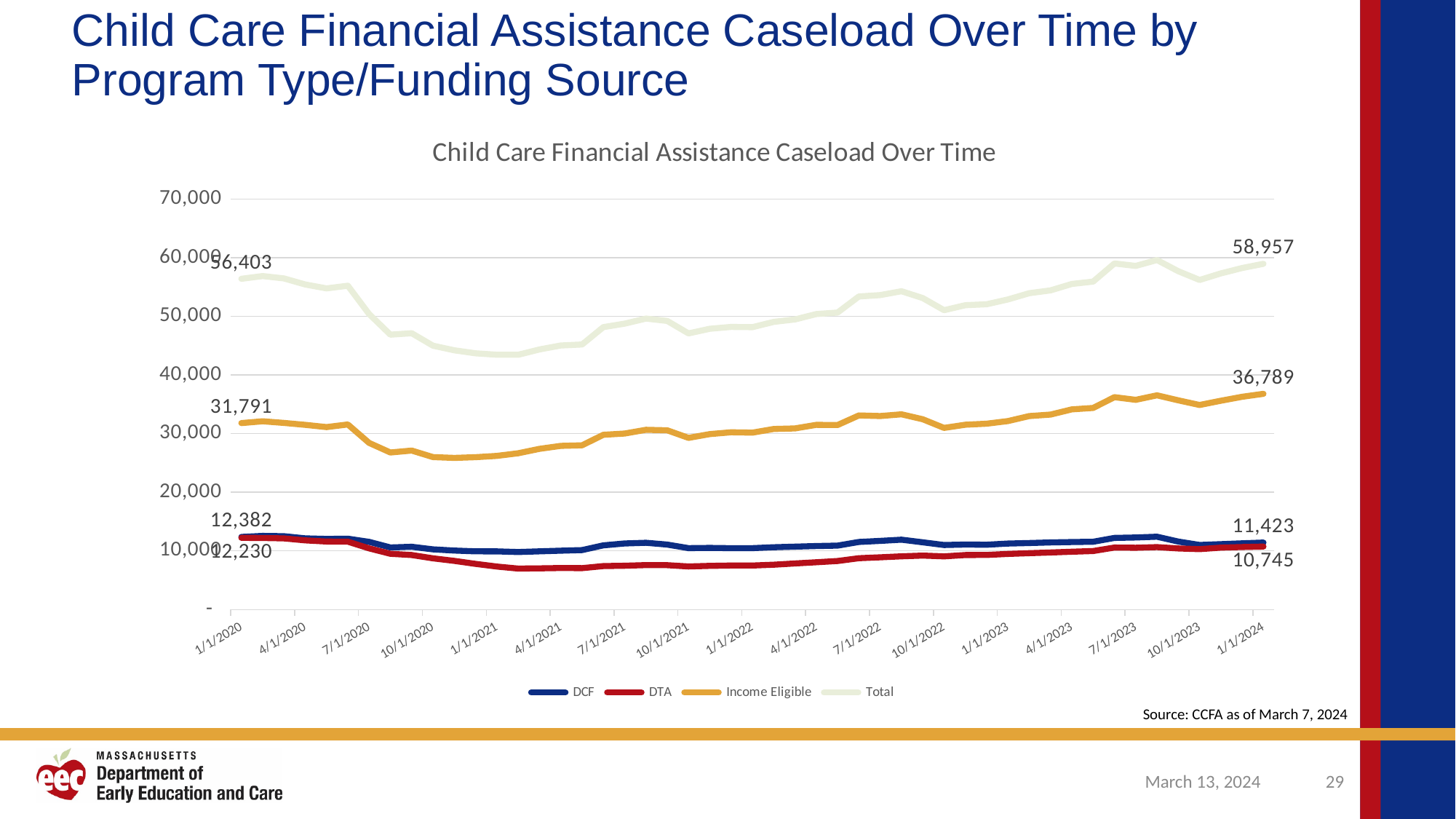

# Child Care Financial Assistance Caseload Over Time by Program Type/Funding Source

### Chart: Child Care Financial Assistance Caseload Over Time

| Category |  DCF  |  DTA  |  Income Eligible  |  Total  |
|---|---|---|---|---|
| 43831 | 12382.0 | 12230.0 | 31791.0 | 56403.0 |
| 43862 | 12561.0 | 12208.0 | 32099.0 | 56868.0 |
| 43891 | 12512.0 | 12133.0 | 31822.0 | 56467.0 |
| 43922 | 12139.0 | 11797.0 | 31496.0 | 55432.0 |
| 43952 | 12050.0 | 11601.0 | 31114.0 | 54765.0 |
| 43983 | 12083.0 | 11579.0 | 31560.0 | 55222.0 |
| 44013 | 11540.0 | 10431.0 | 28416.0 | 50387.0 |
| 44044 | 10587.0 | 9511.0 | 26782.0 | 46880.0 |
| 44075 | 10707.0 | 9297.0 | 27113.0 | 47117.0 |
| 44105 | 10264.0 | 8735.0 | 25994.0 | 44993.0 |
| 44136 | 10059.0 | 8298.0 | 25853.0 | 44210.0 |
| 44166 | 9930.0 | 7789.0 | 25980.0 | 43699.0 |
| 44197 | 9920.0 | 7334.0 | 26202.0 | 43456.0 |
| 44228 | 9812.0 | 6987.0 | 26648.0 | 43447.0 |
| 44256 | 9927.0 | 7028.0 | 27401.0 | 44356.0 |
| 44287 | 10037.0 | 7085.0 | 27908.0 | 45030.0 |
| 44317 | 10139.0 | 7060.0 | 28001.0 | 45200.0 |
| 44348 | 10950.0 | 7411.0 | 29799.0 | 48160.0 |
| 44378 | 11268.0 | 7473.0 | 30014.0 | 48755.0 |
| 44409 | 11389.0 | 7580.0 | 30653.0 | 49622.0 |
| 44440 | 11080.0 | 7569.0 | 30564.0 | 49213.0 |
| 44470 | 10472.0 | 7350.0 | 29272.0 | 47094.0 |
| 44501 | 10518.0 | 7448.0 | 29918.0 | 47884.0 |
| 44531 | 10465.0 | 7511.0 | 30225.0 | 48201.0 |
| 44562 | 10470.0 | 7513.0 | 30168.0 | 48151.0 |
| 44593 | 10623.0 | 7646.0 | 30788.0 | 49057.0 |
| 44621 | 10727.0 | 7861.0 | 30886.0 | 49474.0 |
| 44652 | 10830.0 | 8064.0 | 31494.0 | 50388.0 |
| 44682 | 10904.0 | 8276.0 | 31465.0 | 50645.0 |
| 44713 | 11528.0 | 8758.0 | 33101.0 | 53387.0 |
| 44743 | 11713.0 | 8907.0 | 32998.0 | 53618.0 |
| 44774 | 11911.0 | 9080.0 | 33292.0 | 54283.0 |
| 44805 | 11469.0 | 9201.0 | 32445.0 | 53115.0 |
| 44835 | 11004.0 | 9069.0 | 30975.0 | 51048.0 |
| 44866 | 11088.0 | 9295.0 | 31514.0 | 51897.0 |
| 44896 | 11057.0 | 9313.0 | 31689.0 | 52059.0 |
| 44927 | 11257.0 | 9489.0 | 32137.0 | 52883.0 |
| 44958 | 11343.0 | 9612.0 | 32991.0 | 53946.0 |
| 44986 | 11444.0 | 9734.0 | 33248.0 | 54426.0 |
| 45017 | 11513.0 | 9865.0 | 34139.0 | 55517.0 |
| 45047 | 11564.0 | 9976.0 | 34380.0 | 55920.0 |
| 45078 | 12218.0 | 10572.0 | 36223.0 | 59013.0 |
| 45108 | 12291.0 | 10539.0 | 35769.0 | 58599.0 |
| 45139 | 12421.0 | 10644.0 | 36537.0 | 59602.0 |
| 45170 | 11593.0 | 10418.0 | 35677.0 | 57688.0 |
| 45200 | 11012.0 | 10305.0 | 34883.0 | 56200.0 |
| 45231 | 11153.0 | 10558.0 | 35615.0 | 57326.0 |
| 45261 | 11293.0 | 10659.0 | 36290.0 | 58242.0 |
| 45292 | 11423.0 | 10745.0 | 36789.0 | 58957.0 |
Source: CCFA as of March 7, 2024
March 13, 2024
29